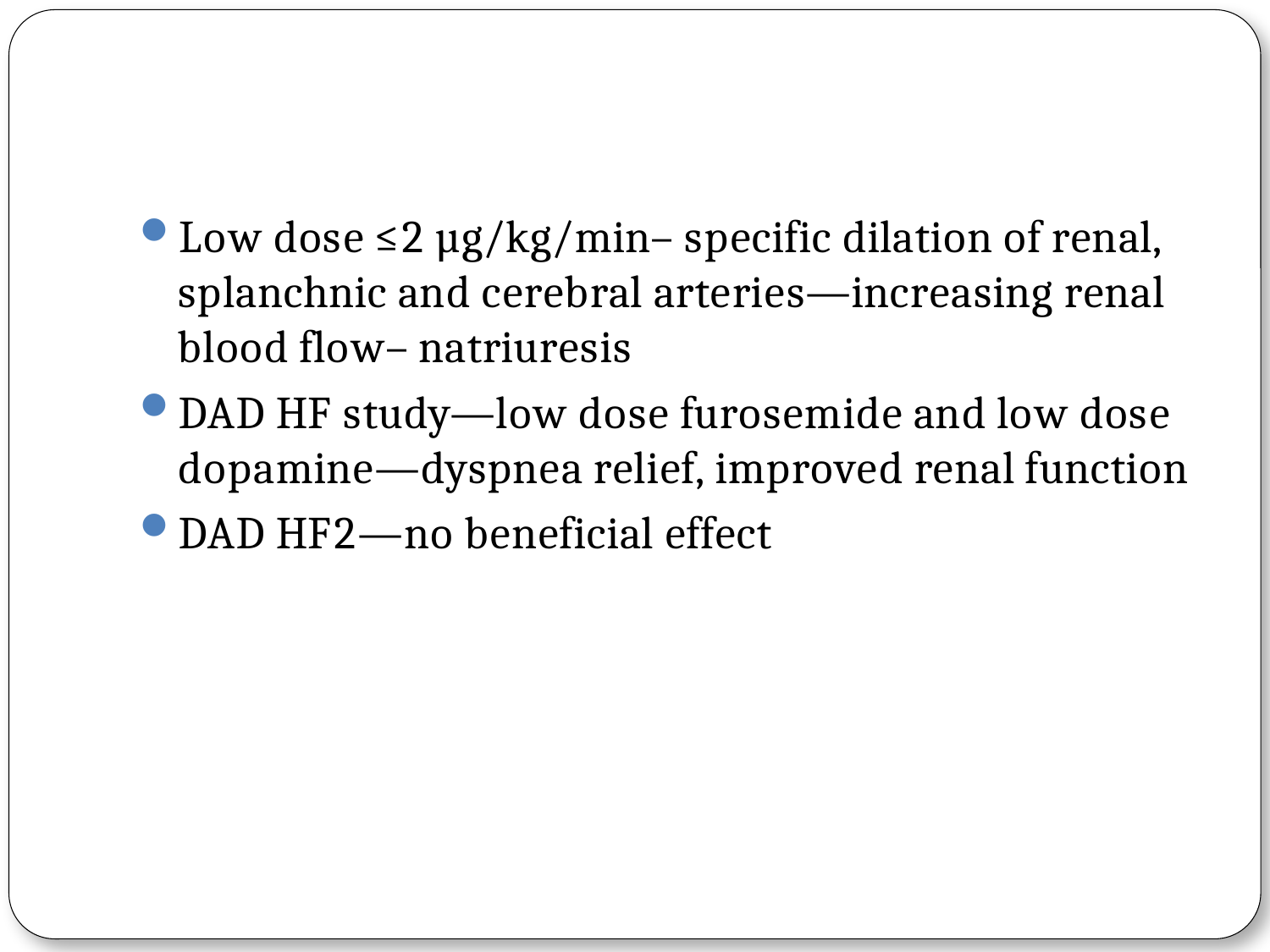

#
Low dose ≤2 µg/kg/min– specific dilation of renal, splanchnic and cerebral arteries—increasing renal blood flow– natriuresis
DAD HF study—low dose furosemide and low dose dopamine—dyspnea relief, improved renal function
DAD HF2—no beneficial effect